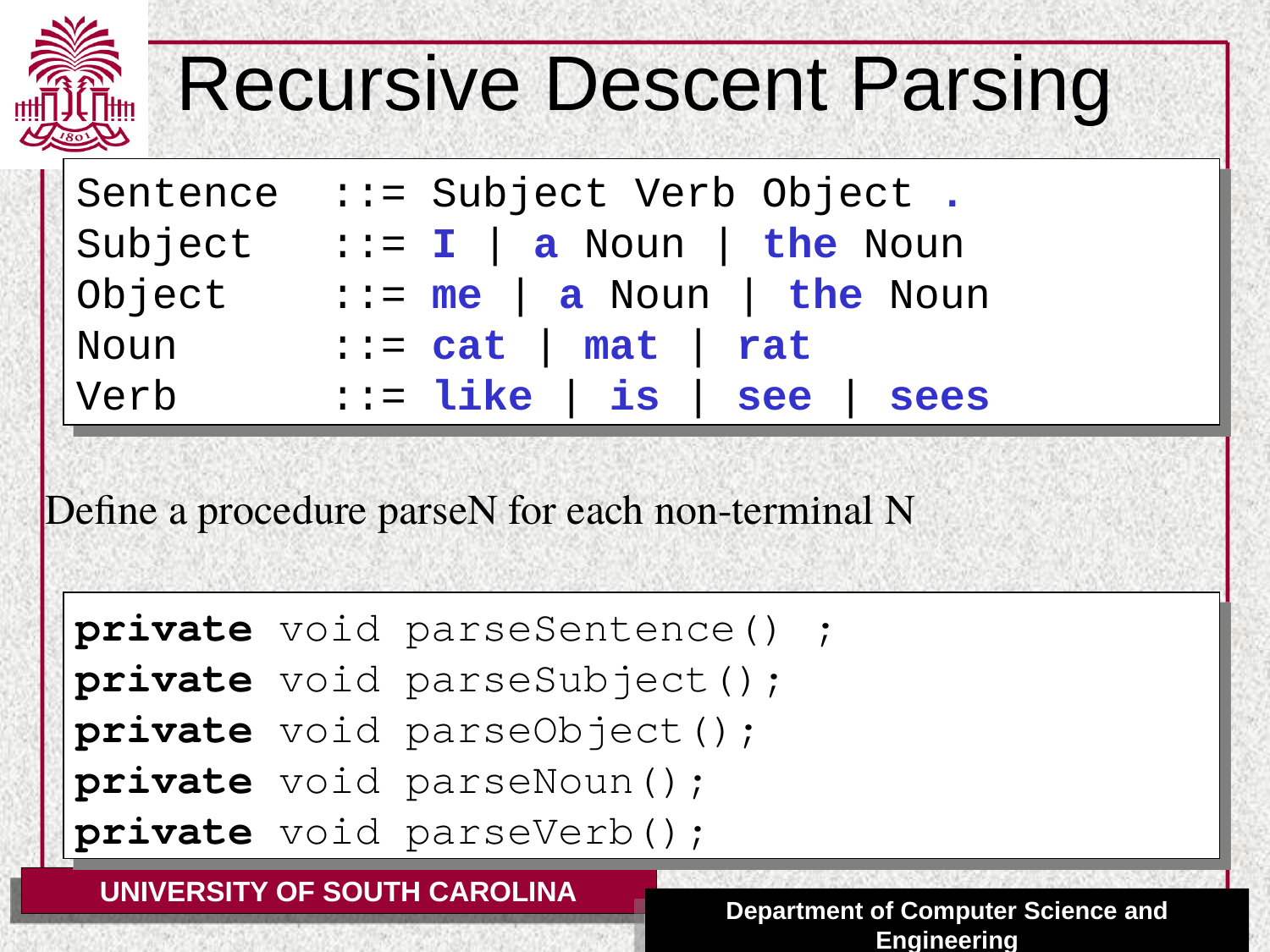

# Recursive Descent Parsing
Sentence 	::= Subject Verb Object .
Subject 	::= I | a Noun | the Noun
Object	::= me | a Noun | the Noun
Noun		::= cat | mat | rat
Verb		::= like | is | see | sees
Define a procedure parseN for each non-terminal N
private void parseSentence() ;
private void parseSubject();
private void parseObject();
private void parseNoun();
private void parseVerb();